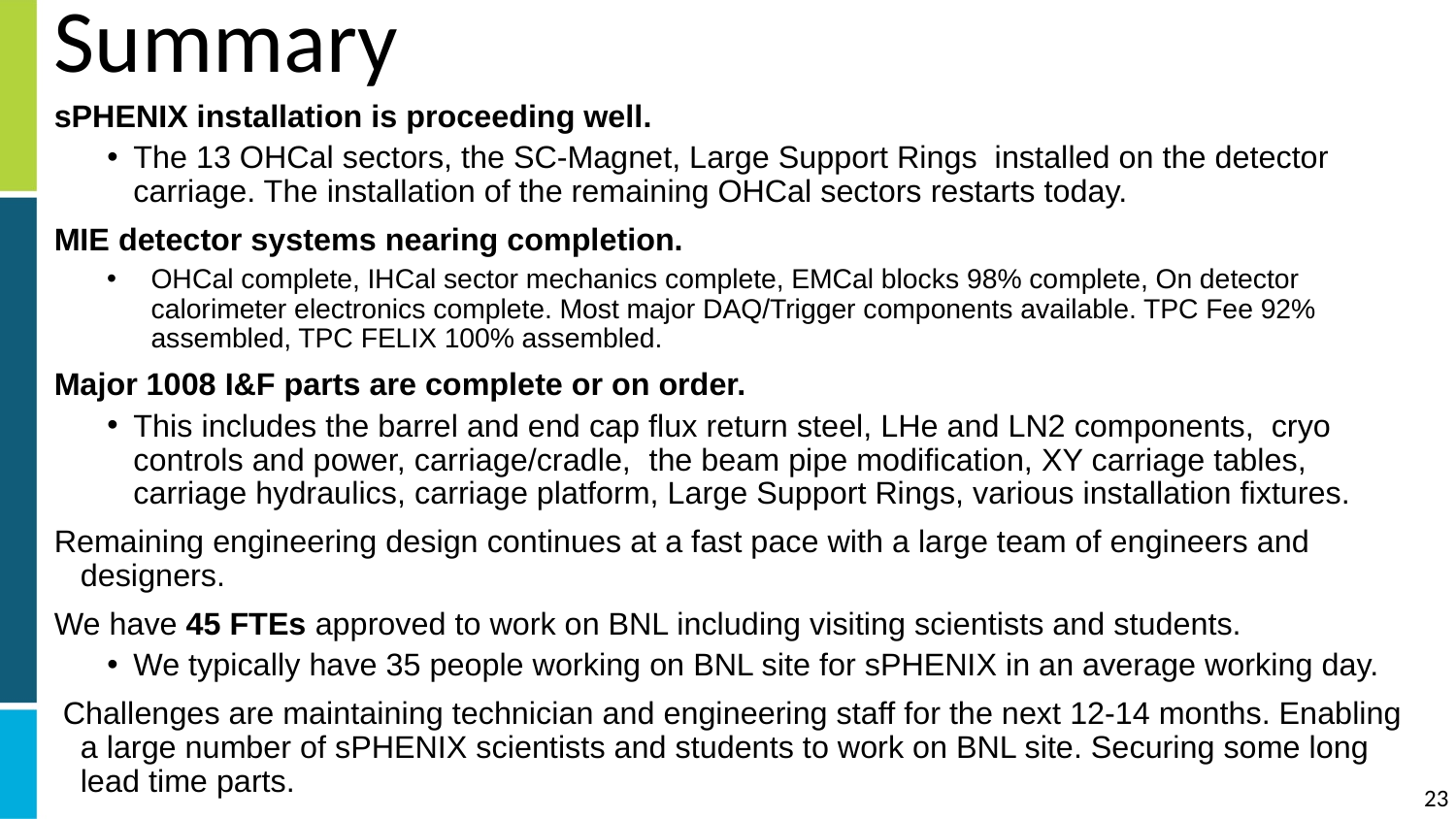

# Summary
sPHENIX installation is proceeding well.
The 13 OHCal sectors, the SC-Magnet, Large Support Rings  installed on the detector carriage. The installation of the remaining OHCal sectors restarts today.
MIE detector systems nearing completion.
OHCal complete, IHCal sector mechanics complete, EMCal blocks 98% complete, On detector calorimeter electronics complete. Most major DAQ/Trigger components available. TPC Fee 92% assembled, TPC FELIX 100% assembled.
Major 1008 I&F parts are complete or on order.
This includes the barrel and end cap flux return steel, LHe and LN2 components,  cryo controls and power, carriage/cradle,  the beam pipe modification, XY carriage tables, carriage hydraulics, carriage platform, Large Support Rings, various installation fixtures.
Remaining engineering design continues at a fast pace with a large team of engineers and designers.
We have 45 FTEs approved to work on BNL including visiting scientists and students.
We typically have 35 people working on BNL site for sPHENIX in an average working day.
 Challenges are maintaining technician and engineering staff for the next 12-14 months. Enabling a large number of sPHENIX scientists and students to work on BNL site. Securing some long lead time parts.

23